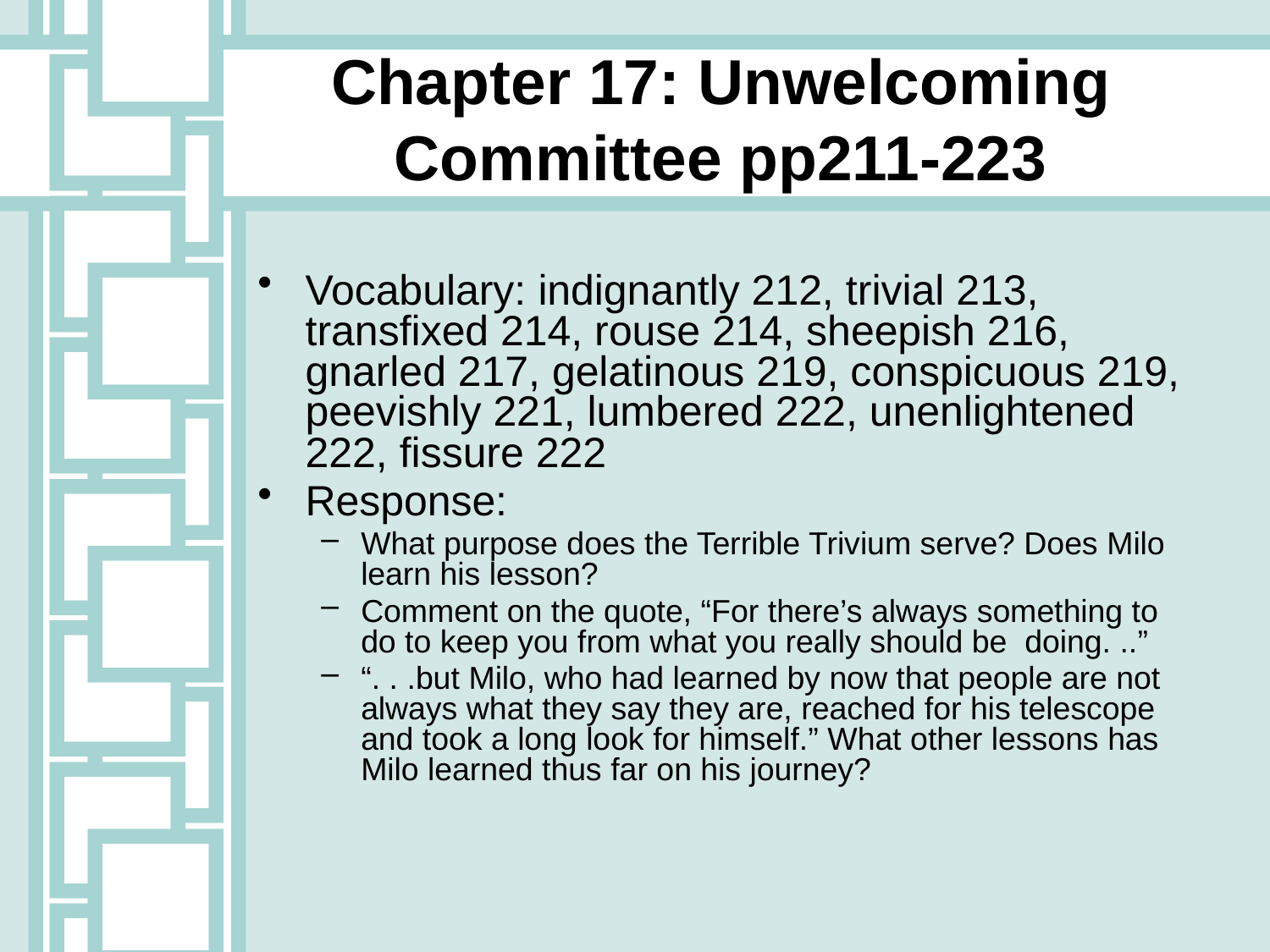

# Chapter 17: Unwelcoming Committee pp211-223
Vocabulary: indignantly 212, trivial 213, transfixed 214, rouse 214, sheepish 216, gnarled 217, gelatinous 219, conspicuous 219, peevishly 221, lumbered 222, unenlightened 222, fissure 222
Response:
What purpose does the Terrible Trivium serve? Does Milo learn his lesson?
Comment on the quote, “For there’s always something to do to keep you from what you really should be  doing. ..”
“. . .but Milo, who had learned by now that people are not always what they say they are, reached for his telescope and took a long look for himself.” What other lessons has Milo learned thus far on his journey?